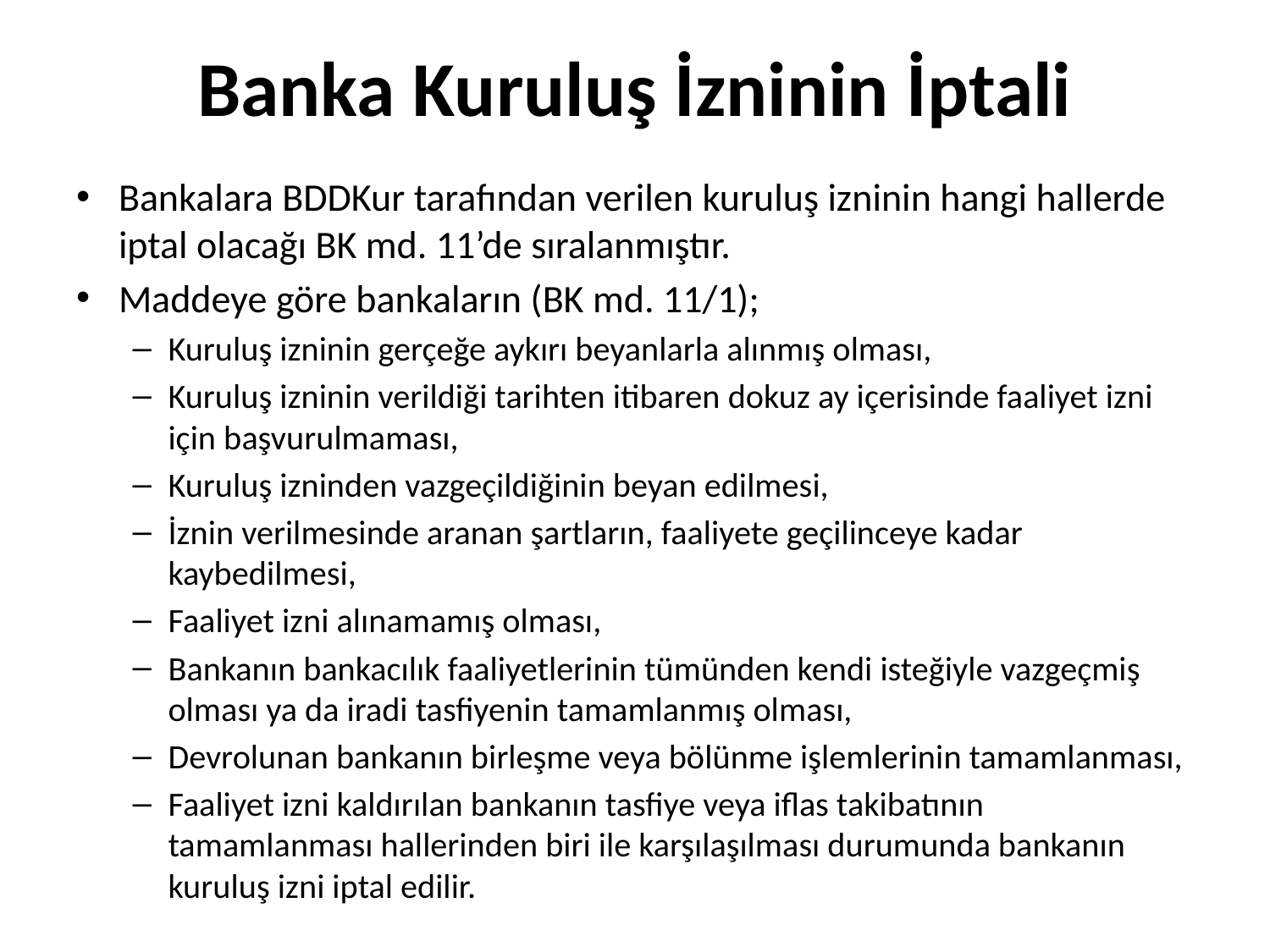

# Banka Kuruluş İzninin İptali
Bankalara BDDKur tarafından verilen kuruluş izninin hangi hallerde iptal olacağı BK md. 11’de sıralanmıştır.
Maddeye göre bankaların (BK md. 11/1);
Kuruluş izninin gerçeğe aykırı beyanlarla alınmış olması,
Kuruluş izninin verildiği tarihten itibaren dokuz ay içerisinde faaliyet izni için başvurulmaması,
Kuruluş izninden vazgeçildiğinin beyan edilmesi,
İznin verilmesinde aranan şartların, faaliyete geçilinceye kadar kaybedilmesi,
Faaliyet izni alınamamış olması,
Bankanın bankacılık faaliyetlerinin tümünden kendi isteğiyle vazgeçmiş olması ya da iradi tasfiyenin tamamlanmış olması,
Devrolunan bankanın birleşme veya bölünme işlemlerinin tamamlanması,
Faaliyet izni kaldırılan bankanın tasfiye veya iflas takibatının tamamlanması hallerinden biri ile karşılaşılması durumunda bankanın kuruluş izni iptal edilir.